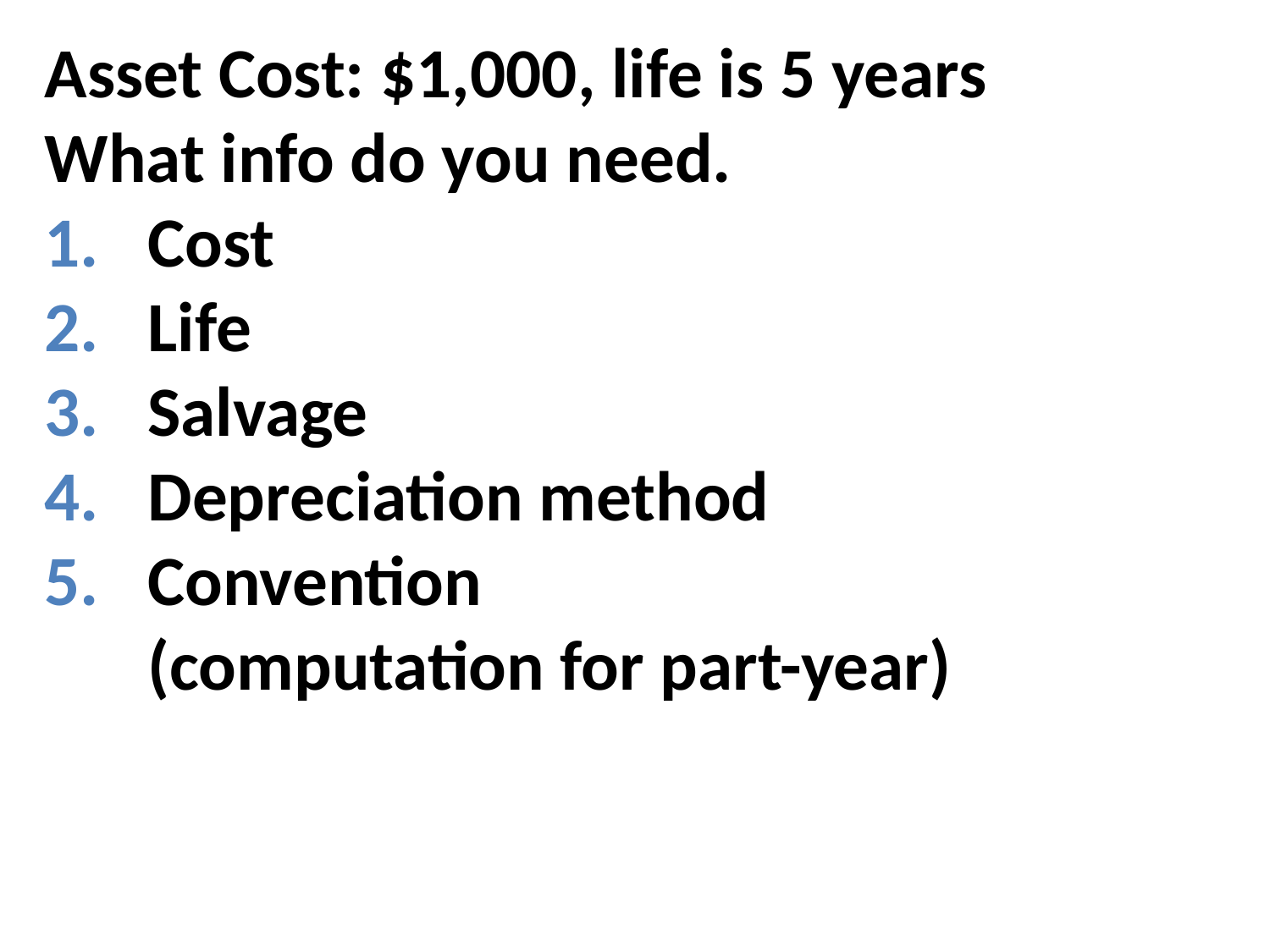

Asset Cost: $1,000, life is 5 years
What info do you need.
Cost
Life
Salvage
Depreciation method
Convention
(computation for part-year)